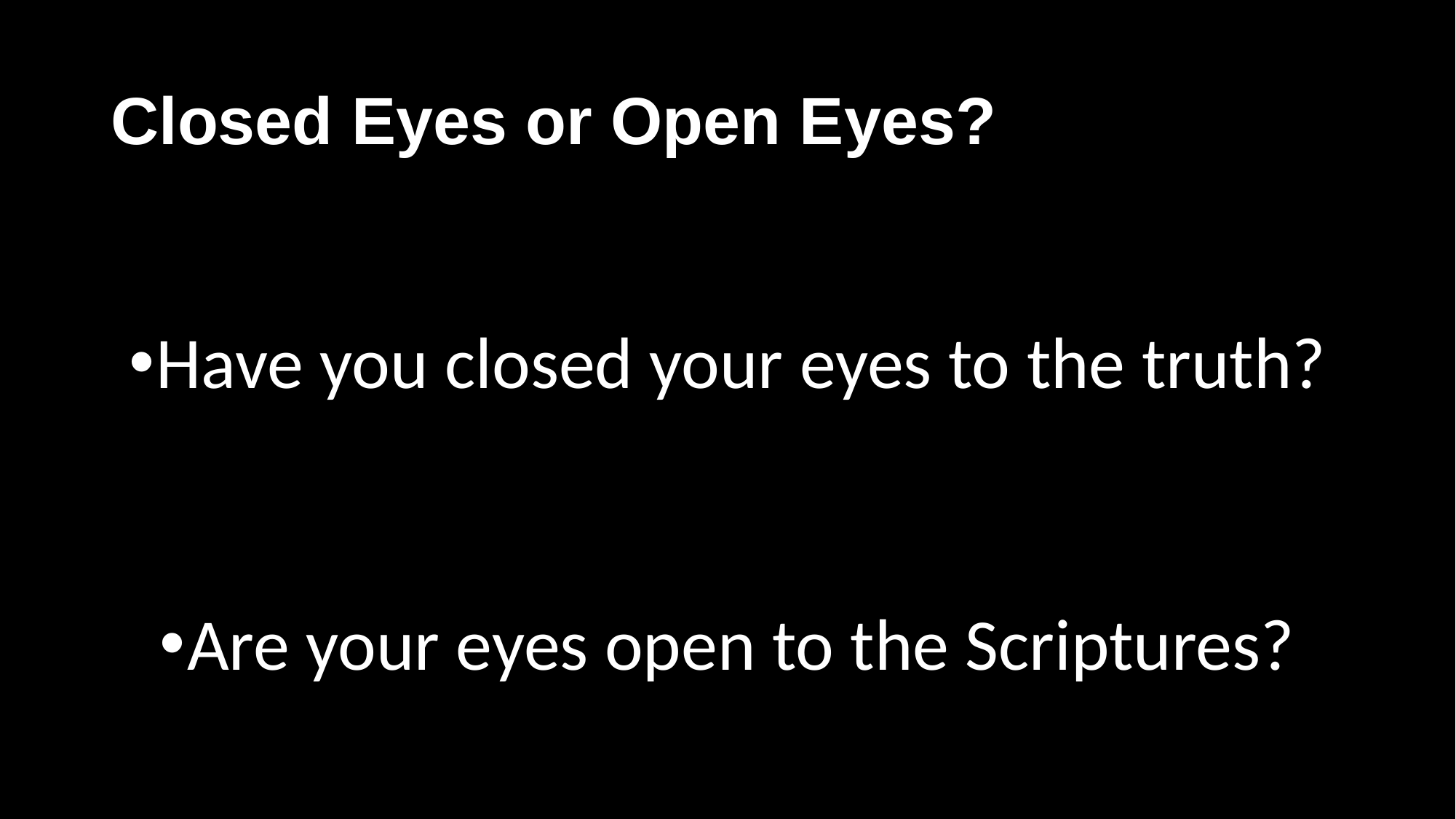

# Closed Eyes or Open Eyes?

Have you closed your eyes to the truth?

Are your eyes open to the Scriptures?